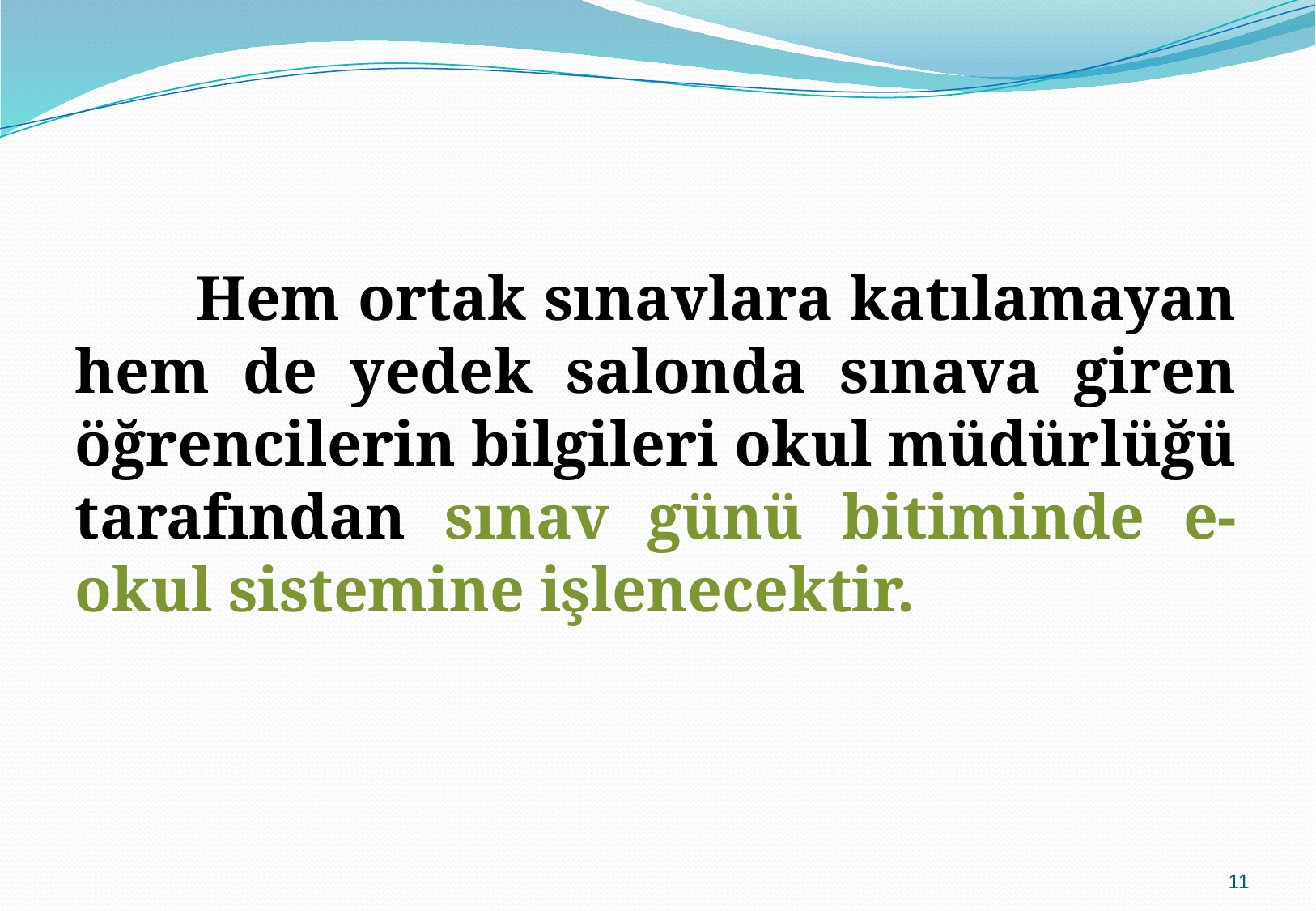

Hem ortak sınavlara katılamayan hem de yedek salonda sınava giren öğrencilerin bilgileri okul müdürlüğü tarafından sınav günü bitiminde e-okul sistemine işlenecektir.
11